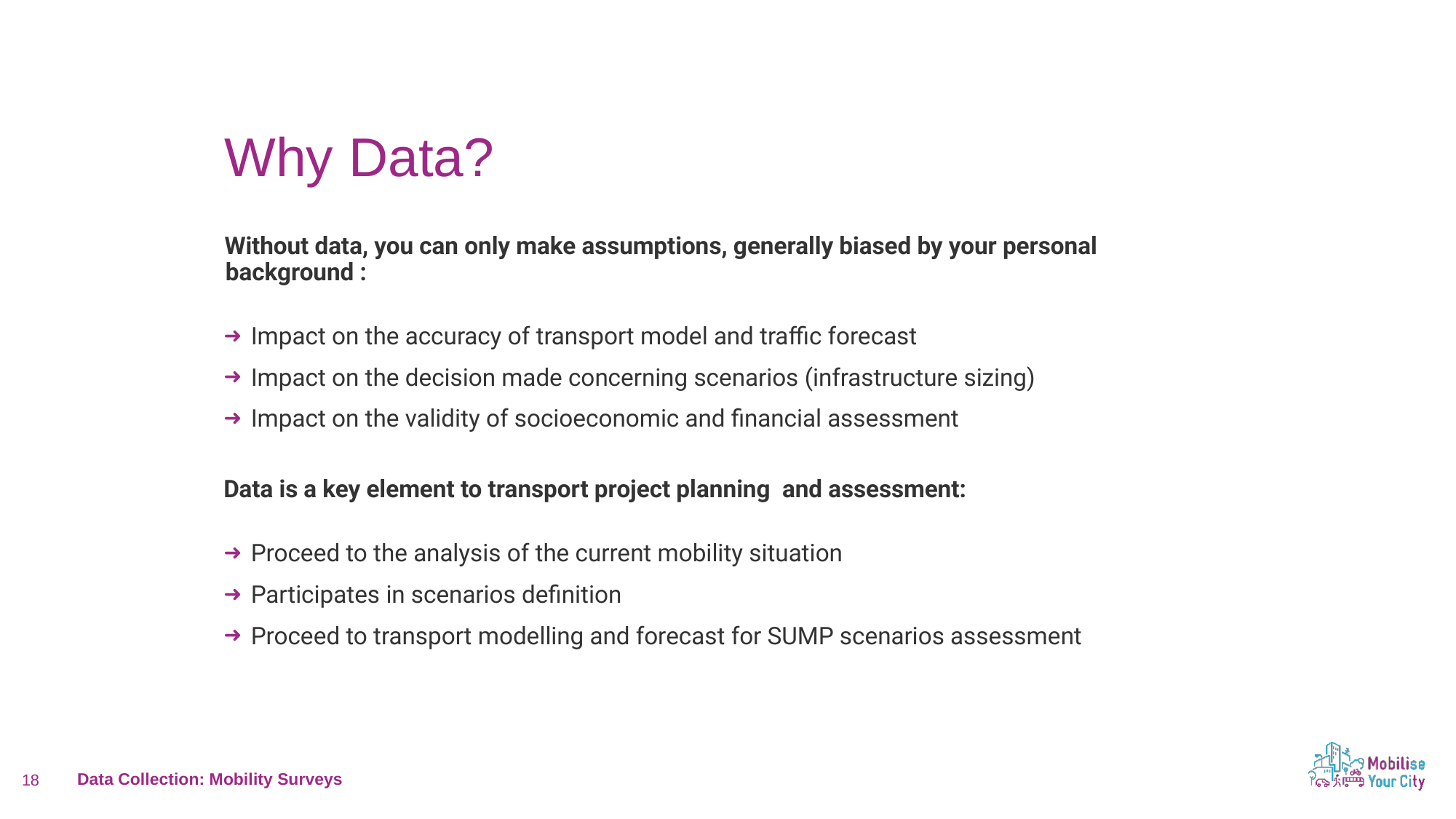

Plan about 1 minute 30 seconds on this slide

Why Data?
Without data, you can only make assumptions, generally biased by your personal background :

Impact on the accuracy of transport model and traffic forecast
Impact on the decision made concerning scenarios (infrastructure sizing)
Impact on the validity of socioeconomic and financial assessment

Data is a key element to transport project planning  and assessment:

Proceed to the analysis of the current mobility situation
Participates in scenarios definition
Proceed to transport modelling and forecast for SUMP scenarios assessment